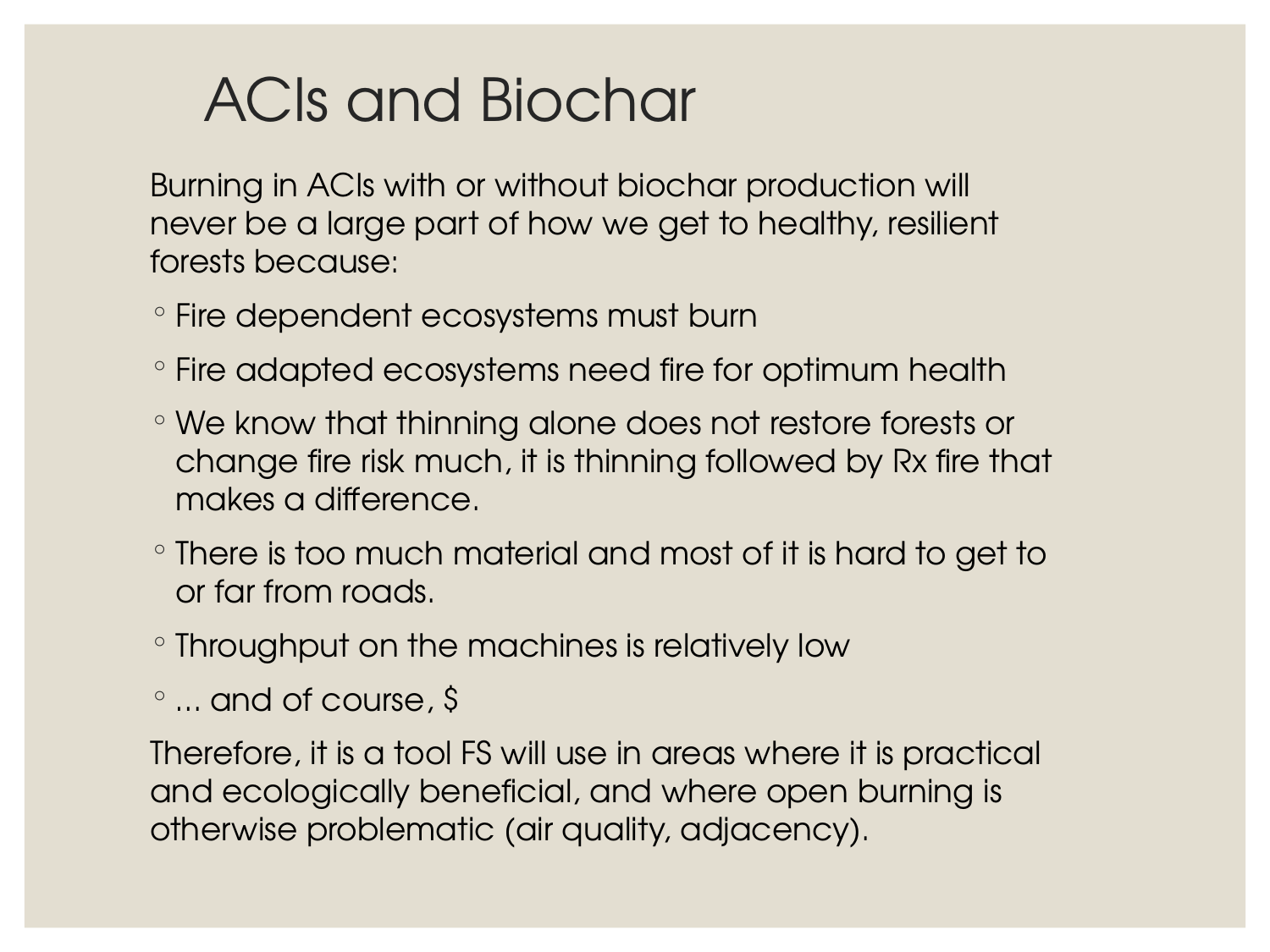

# ACIs and Biochar
Burning in ACIs with or without biochar production will never be a large part of how we get to healthy, resilient forests because:
Fire dependent ecosystems must burn
Fire adapted ecosystems need fire for optimum health
We know that thinning alone does not restore forests or change fire risk much, it is thinning followed by Rx fire that makes a difference.
There is too much material and most of it is hard to get to or far from roads.
Throughput on the machines is relatively low
… and of course, $
Therefore, it is a tool FS will use in areas where it is practical and ecologically beneficial, and where open burning is otherwise problematic (air quality, adjacency).